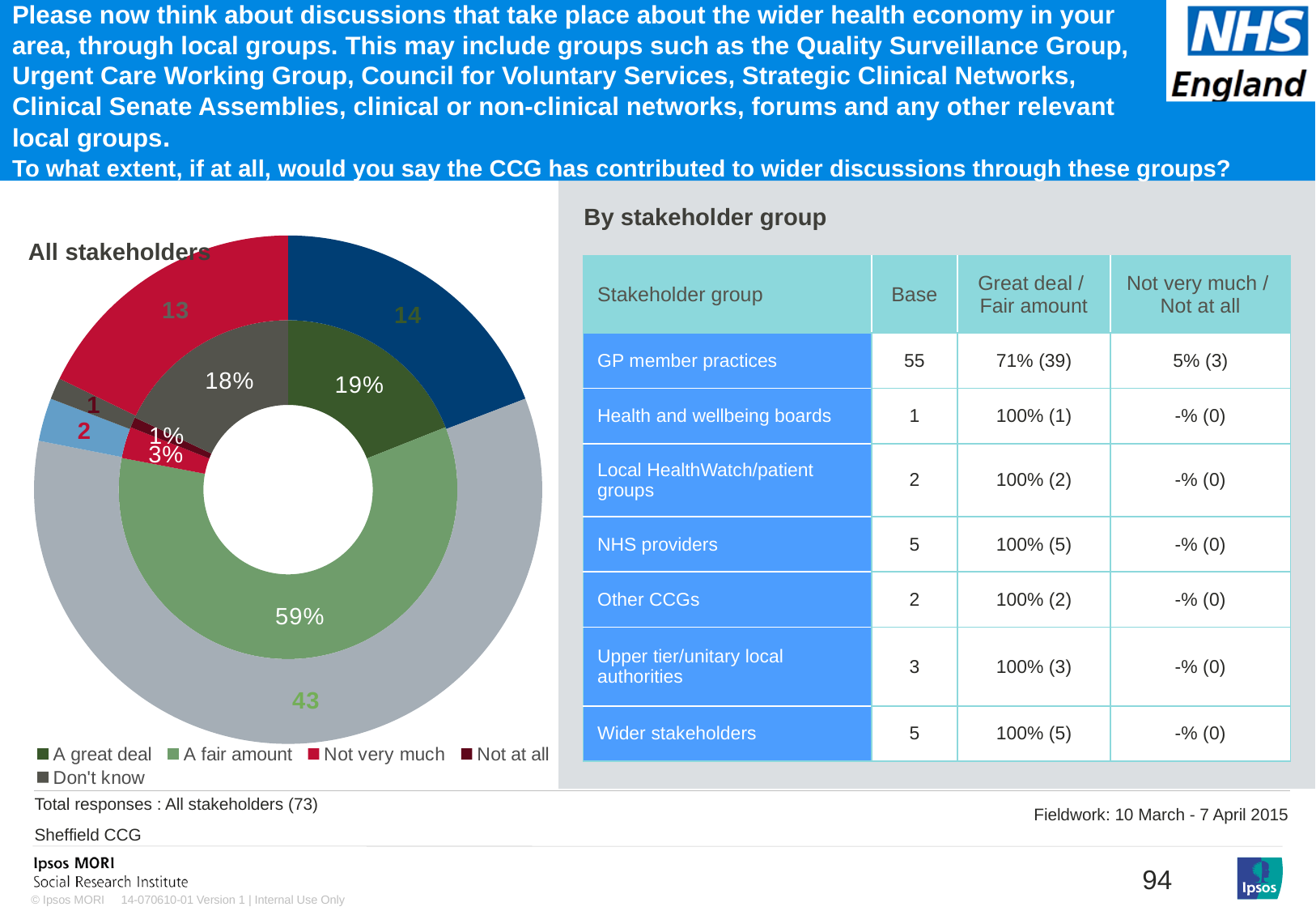

### Chart: Ipsos Ribbon Rules

| Category |  |
|---|---|
# Please now think about discussions that take place about the wider health economy in your area, through local groups. This may include groups such as the Quality Surveillance Group, Urgent Care Working Group, Council for Voluntary Services, Strategic Clinical Networks, Clinical Senate Assemblies, clinical or non-clinical networks, forums and any other relevant local groups.

[unsupported chart]

 To what extent, if at all, would you say the CCG has contributed to wider discussions through these groups?
By stakeholder group

### Chart

| Category | Sales | Column1 |
|---|---|---|
| A great deal | 19.0 | 14.0 |
| A fair amount | 59.0 | 43.0 |
| Not very much | 3.0 | 2.0 |
| Not at all | 1.0 | 1.0 |
| Don't know | 18.0 | 13.0 |
All stakeholders
| Stakeholder group | Base | Great deal / Fair amount | Not very much / Not at all |
| --- | --- | --- | --- |
| GP member practices | 55 | 71% (39) | 5% (3) |
| Health and wellbeing boards | 1 | 100% (1) | -% (0) |
| Local HealthWatch/patient groups | 2 | 100% (2) | -% (0) |
| NHS providers | 5 | 100% (5) | -% (0) |
| Other CCGs | 2 | 100% (2) | -% (0) |
| Upper tier/unitary local authorities | 3 | 100% (3) | -% (0) |
| Wider stakeholders | 5 | 100% (5) | -% (0) |
Total responses : All stakeholders (73)
Sheffield CCG
Fieldwork: 10 March - 7 April 2015